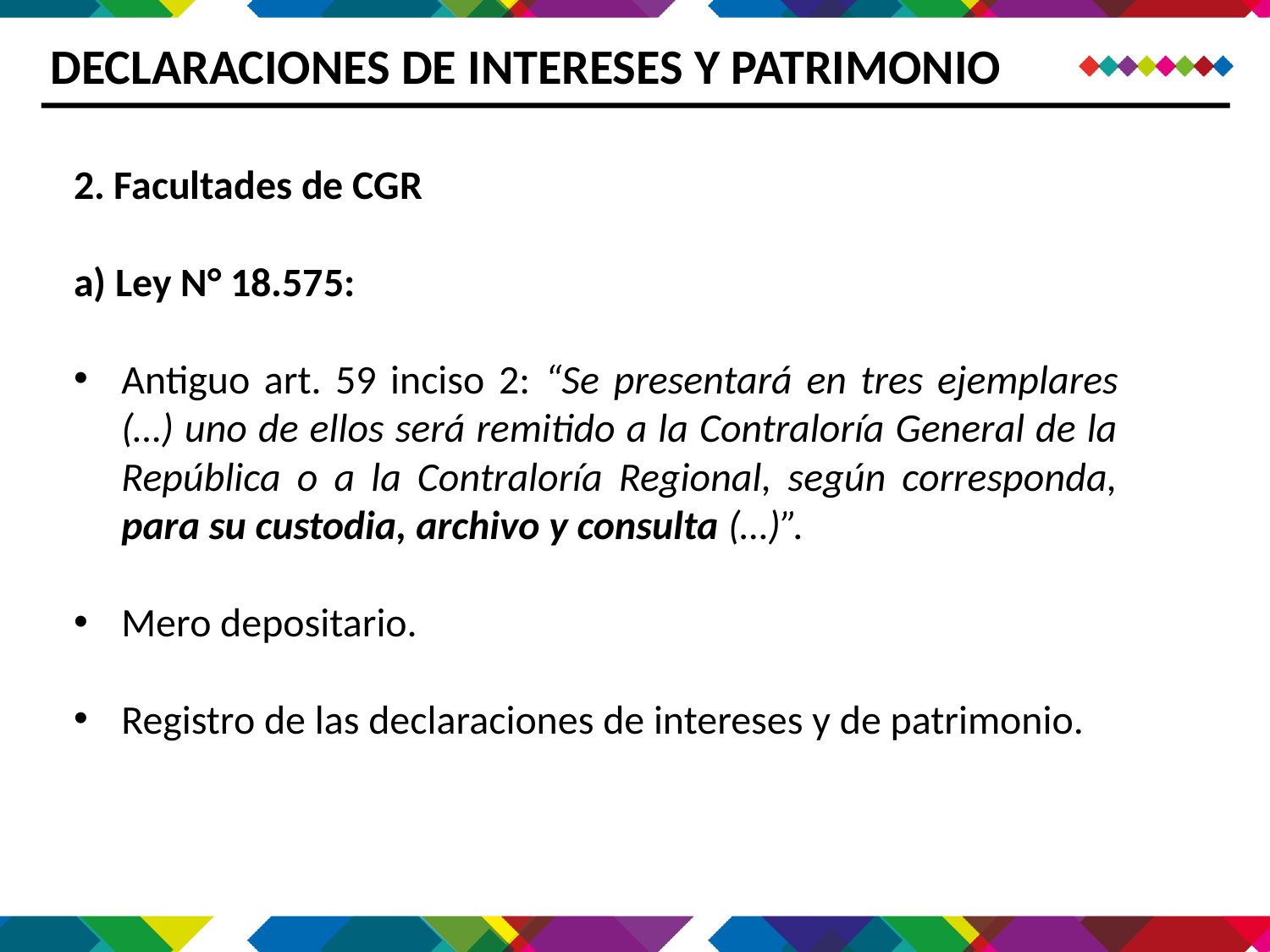

# DECLARACIONES DE INTERESES Y PATRIMONIO
2. Facultades de CGR

a) Ley N° 18.575:

Antiguo art. 59 inciso 2: “Se presentará en tres ejemplares (…) uno de ellos será remitido a la Contraloría General de la República o a la Contraloría Regional, según corresponda, para su custodia, archivo y consulta (…)”.

Mero depositario.

Registro de las declaraciones de intereses y de patrimonio.